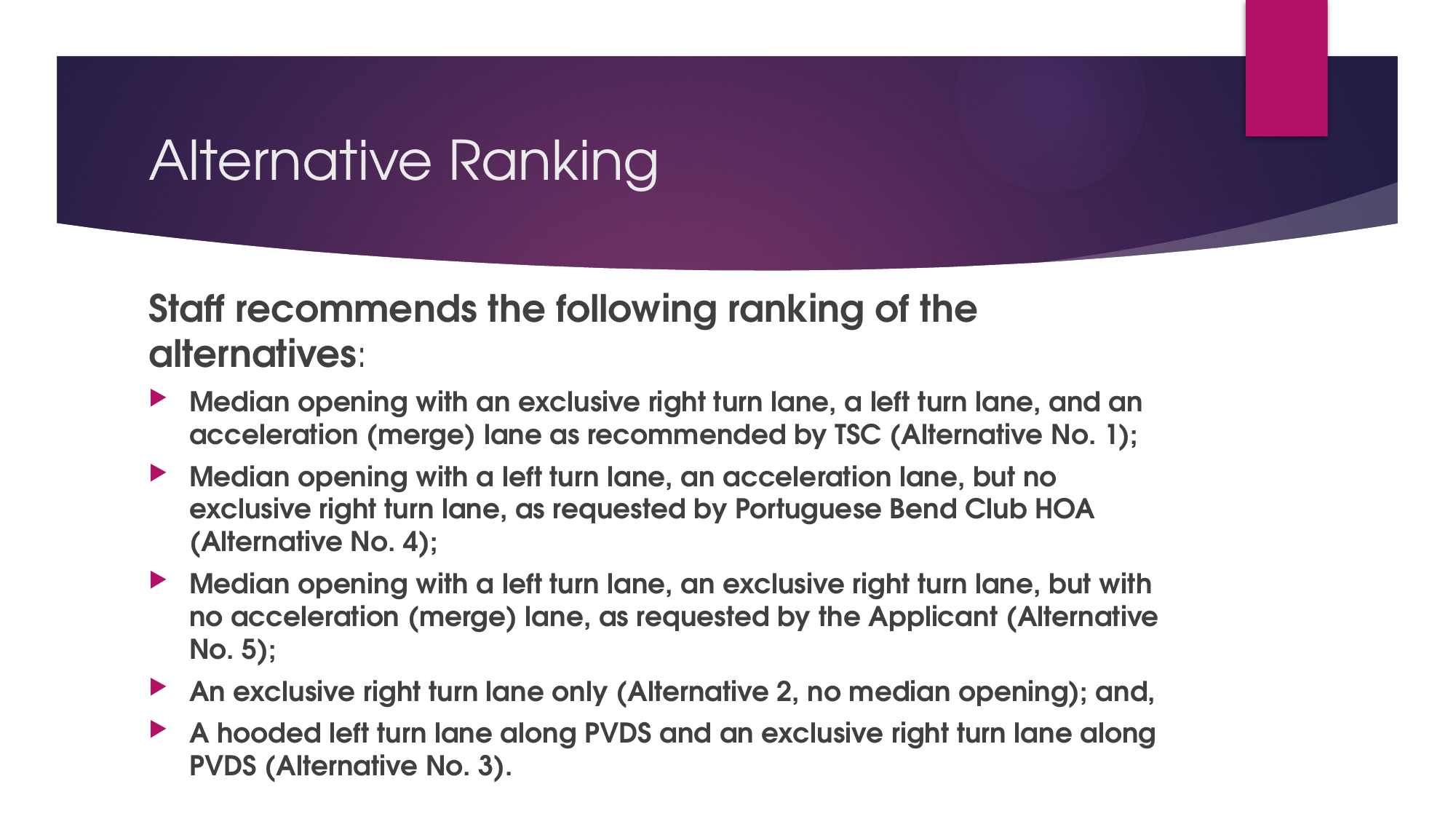

# Alternative Ranking
Staff recommends the following ranking of the alternatives:
Median opening with an exclusive right turn lane, a left turn lane, and an acceleration (merge) lane as recommended by TSC (Alternative No. 1);
Median opening with a left turn lane, an acceleration lane, but no exclusive right turn lane, as requested by Portuguese Bend Club HOA (Alternative No. 4);
Median opening with a left turn lane, an exclusive right turn lane, but with no acceleration (merge) lane, as requested by the Applicant (Alternative No. 5);
An exclusive right turn lane only (Alternative 2, no median opening); and,
A hooded left turn lane along PVDS and an exclusive right turn lane along PVDS (Alternative No. 3).